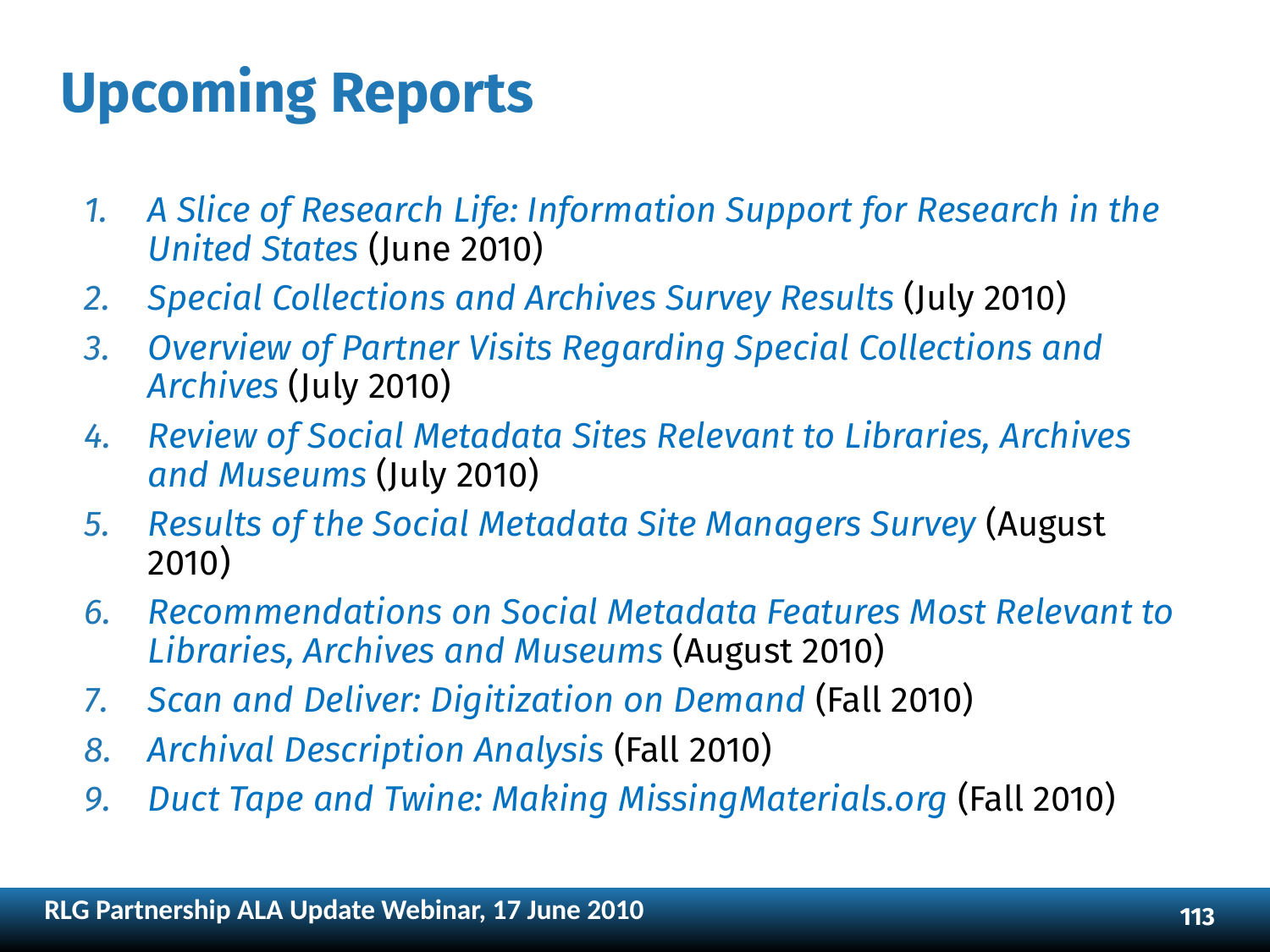

# Upcoming Reports
A Slice of Research Life: Information Support for Research in the United States (June 2010)
Special Collections and Archives Survey Results (July 2010)
Overview of Partner Visits Regarding Special Collections and Archives (July 2010)
Review of Social Metadata Sites Relevant to Libraries, Archives and Museums (July 2010)
Results of the Social Metadata Site Managers Survey (August 2010)
Recommendations on Social Metadata Features Most Relevant to Libraries, Archives and Museums (August 2010)
Scan and Deliver: Digitization on Demand (Fall 2010)
Archival Description Analysis (Fall 2010)
Duct Tape and Twine: Making MissingMaterials.org (Fall 2010)